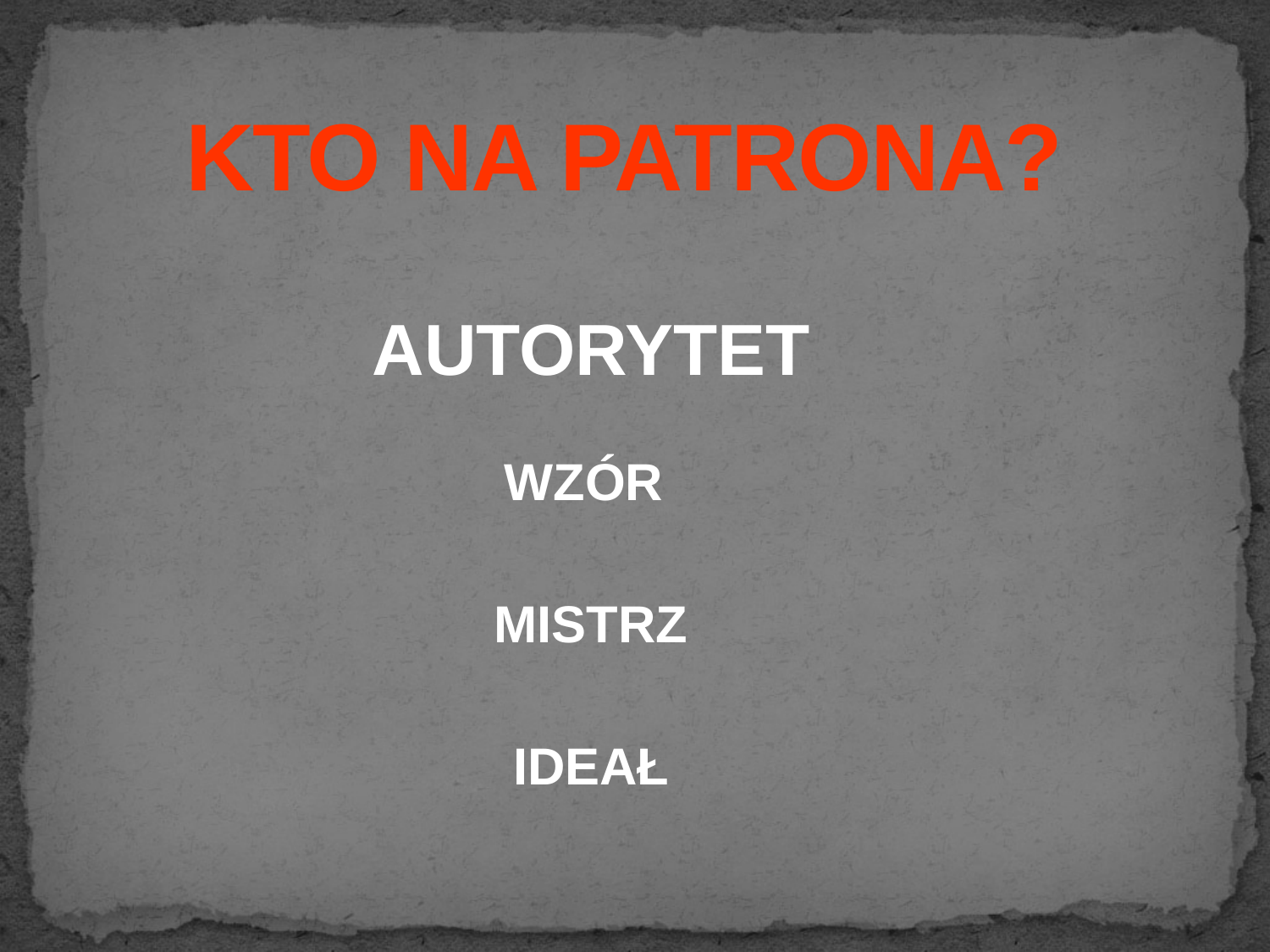

# KTO NA PATRONA?

AUTORYTET

WZÓR

MISTRZ

IDEAŁ